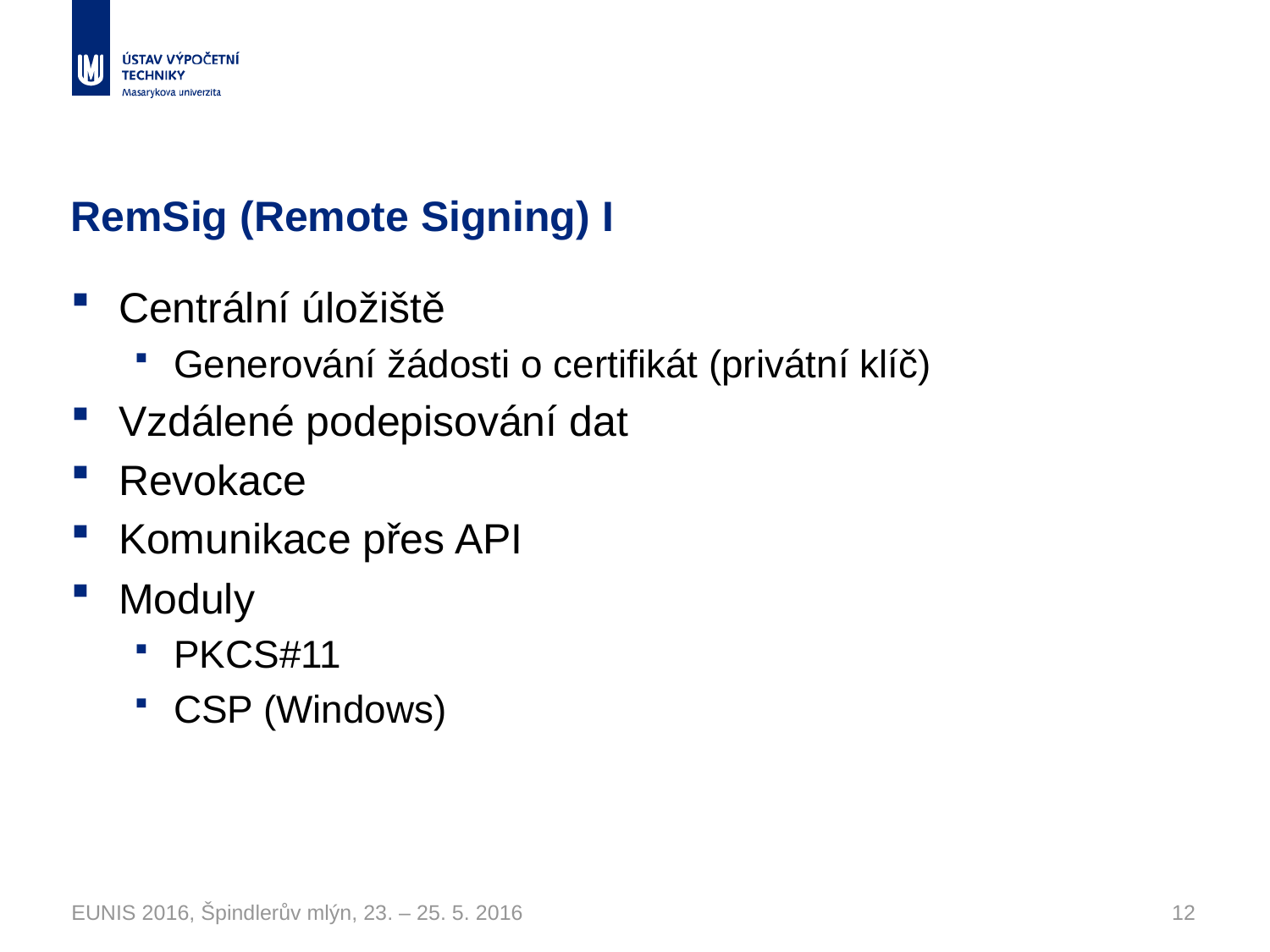

# RemSig (Remote Signing) I
Centrální úložiště
Generování žádosti o certifikát (privátní klíč)
Vzdálené podepisování dat
Revokace
Komunikace přes API
Moduly
PKCS#11
CSP (Windows)
EUNIS 2016, Špindlerův mlýn, 23. – 25. 5. 2016
12